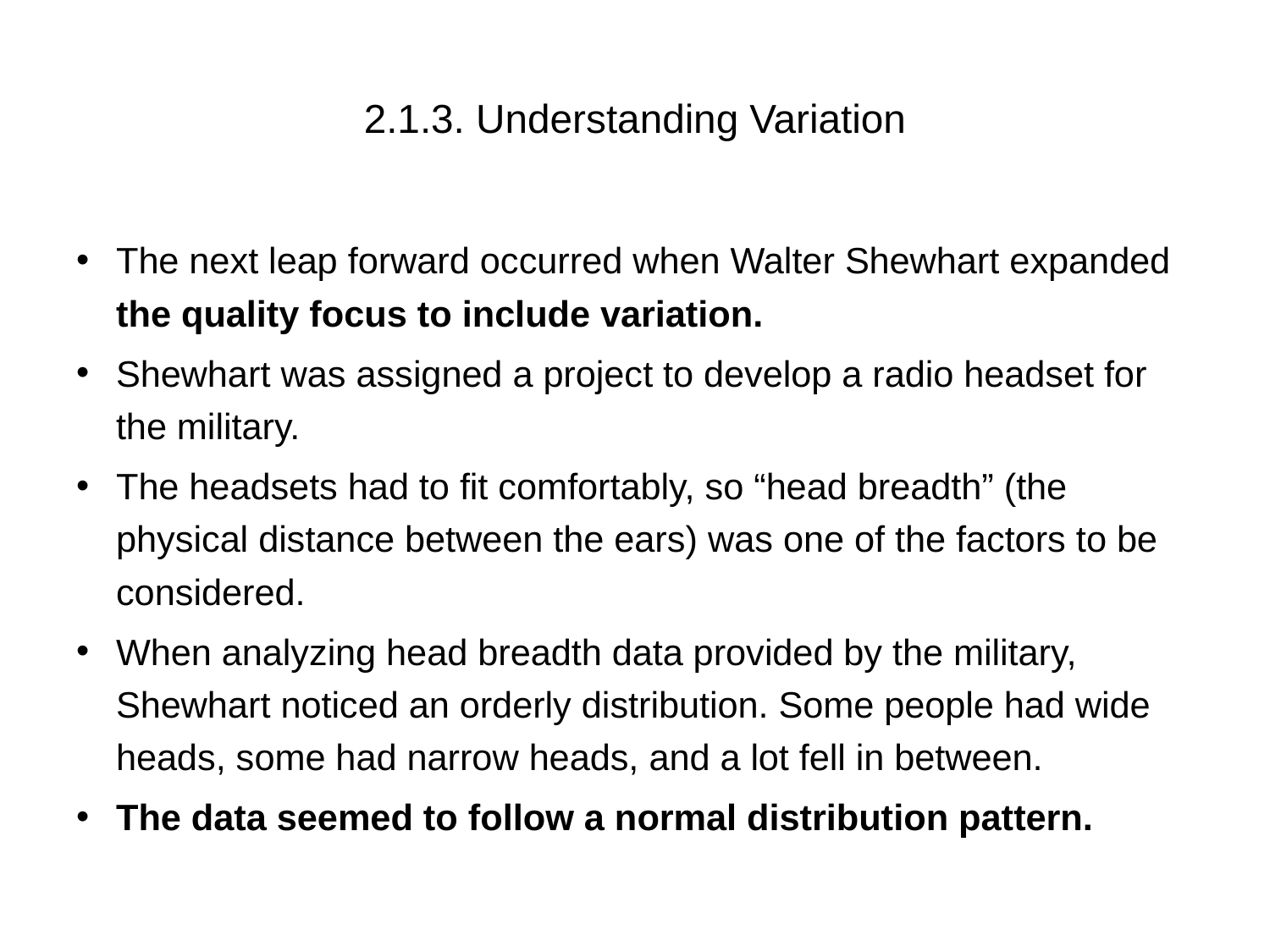

# 2.1.3. Understanding Variation
The next leap forward occurred when Walter Shewhart expanded the quality focus to include variation.
Shewhart was assigned a project to develop a radio headset for the military.
The headsets had to fit comfortably, so “head breadth” (the physical distance between the ears) was one of the factors to be considered.
When analyzing head breadth data provided by the military, Shewhart noticed an orderly distribution. Some people had wide heads, some had narrow heads, and a lot fell in between.
The data seemed to follow a normal distribution pattern.